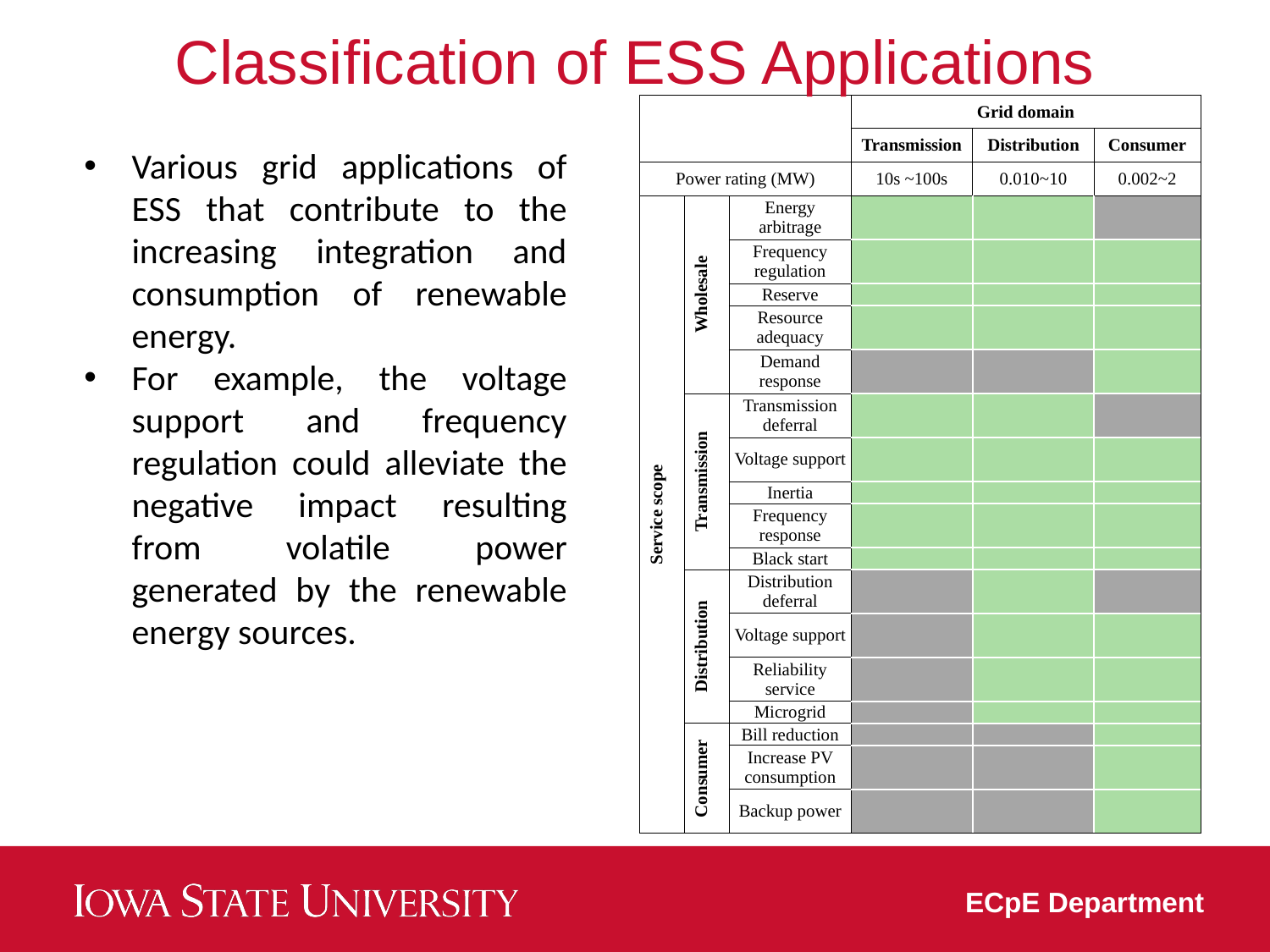

# Classification of ESS Applications
|  |  |  | Grid domain |  |  |
| --- | --- | --- | --- | --- | --- |
|  |  |  | Transmission | Distribution | Consumer |
| Power rating (MW) |  |  | 10s ~100s | 0.010~10 | 0.002~2 |
| Service scope | Wholesale | Energy arbitrage |  |  |  |
|  |  | Frequency regulation |  |  |  |
|  |  | Reserve |  |  |  |
|  |  | Resource adequacy |  |  |  |
|  |  | Demand response |  |  |  |
|  | Transmission | Transmission deferral |  |  |  |
|  |  | Voltage support |  |  |  |
|  |  | Inertia |  |  |  |
|  |  | Frequency response |  |  |  |
|  |  | Black start |  |  |  |
|  | Distribution | Distribution deferral |  |  |  |
|  |  | Voltage support |  |  |  |
|  |  | Reliability service |  |  |  |
|  |  | Microgrid |  |  |  |
|  | Consumer | Bill reduction |  |  |  |
|  |  | Increase PV consumption |  |  |  |
|  |  | Backup power |  |  |  |
Various grid applications of ESS that contribute to the increasing integration and consumption of renewable energy.
For example, the voltage support and frequency regulation could alleviate the negative impact resulting from volatile power generated by the renewable energy sources.
ECpE Department